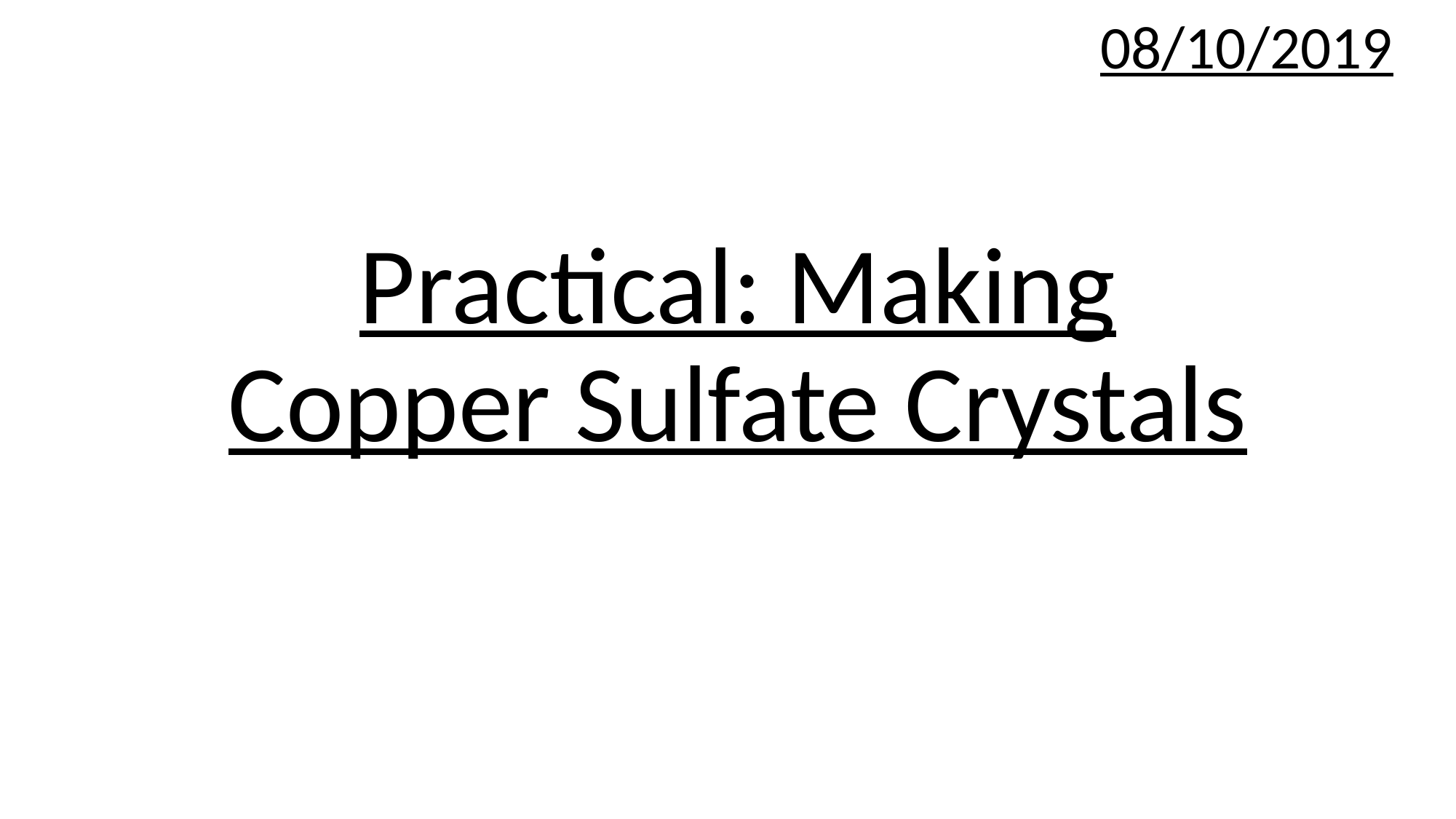

08/10/2019
# Practical: Making Copper Sulfate Crystals